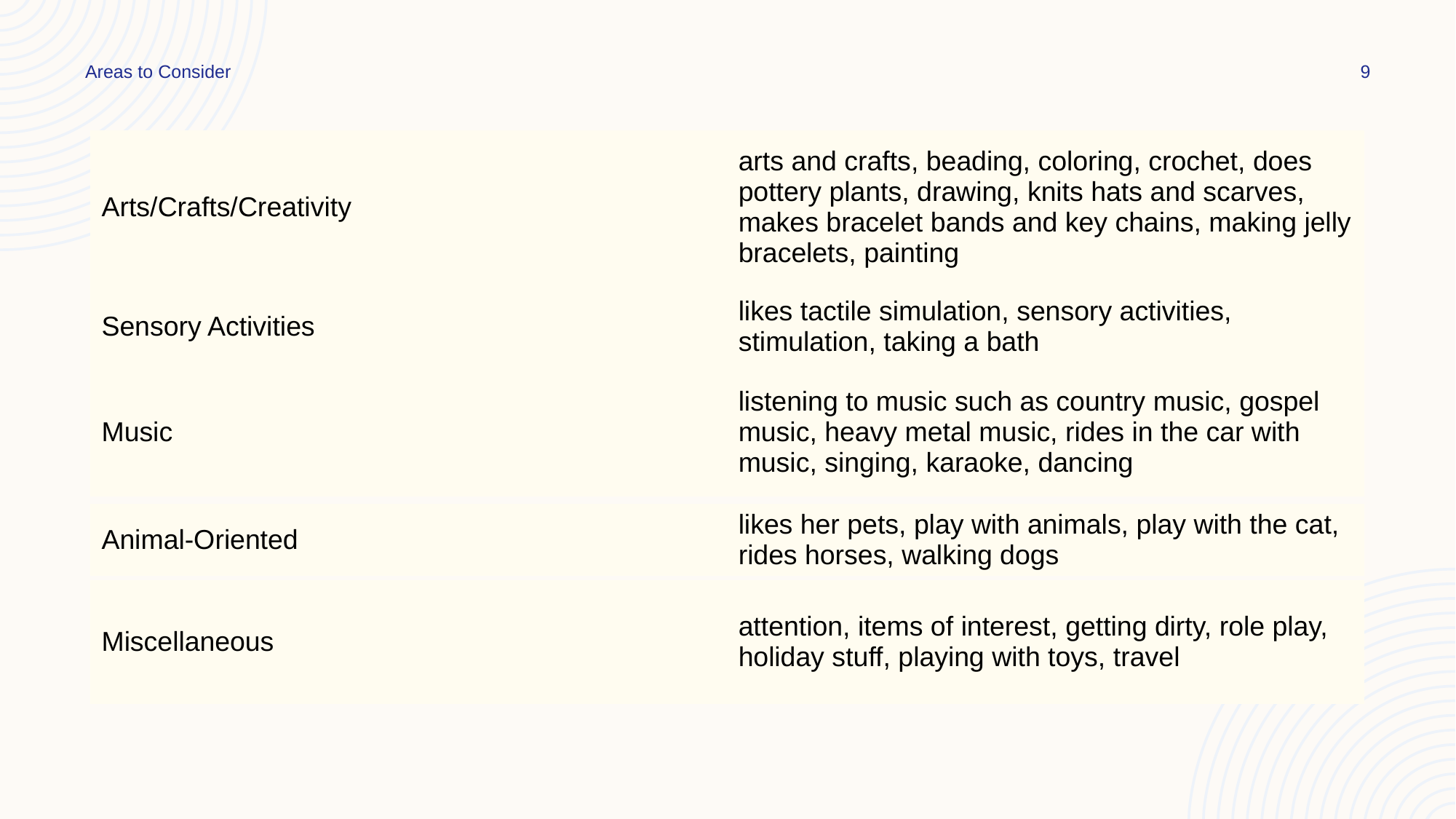

Areas to Consider
9
| Arts/Crafts/Creativity | arts and crafts, beading, coloring, crochet, does pottery plants, drawing, knits hats and scarves, makes bracelet bands and key chains, making jelly bracelets, painting |
| --- | --- |
| Sensory Activities | likes tactile simulation, sensory activities, stimulation, taking a bath |
| --- | --- |
| Music | listening to music such as country music, gospel music, heavy metal music, rides in the car with music, singing, karaoke, dancing |
| --- | --- |
| Animal-Oriented | likes her pets, play with animals, play with the cat, rides horses, walking dogs |
| --- | --- |
| Miscellaneous | attention, items of interest, getting dirty, role play, holiday stuff, playing with toys, travel |
| --- | --- |